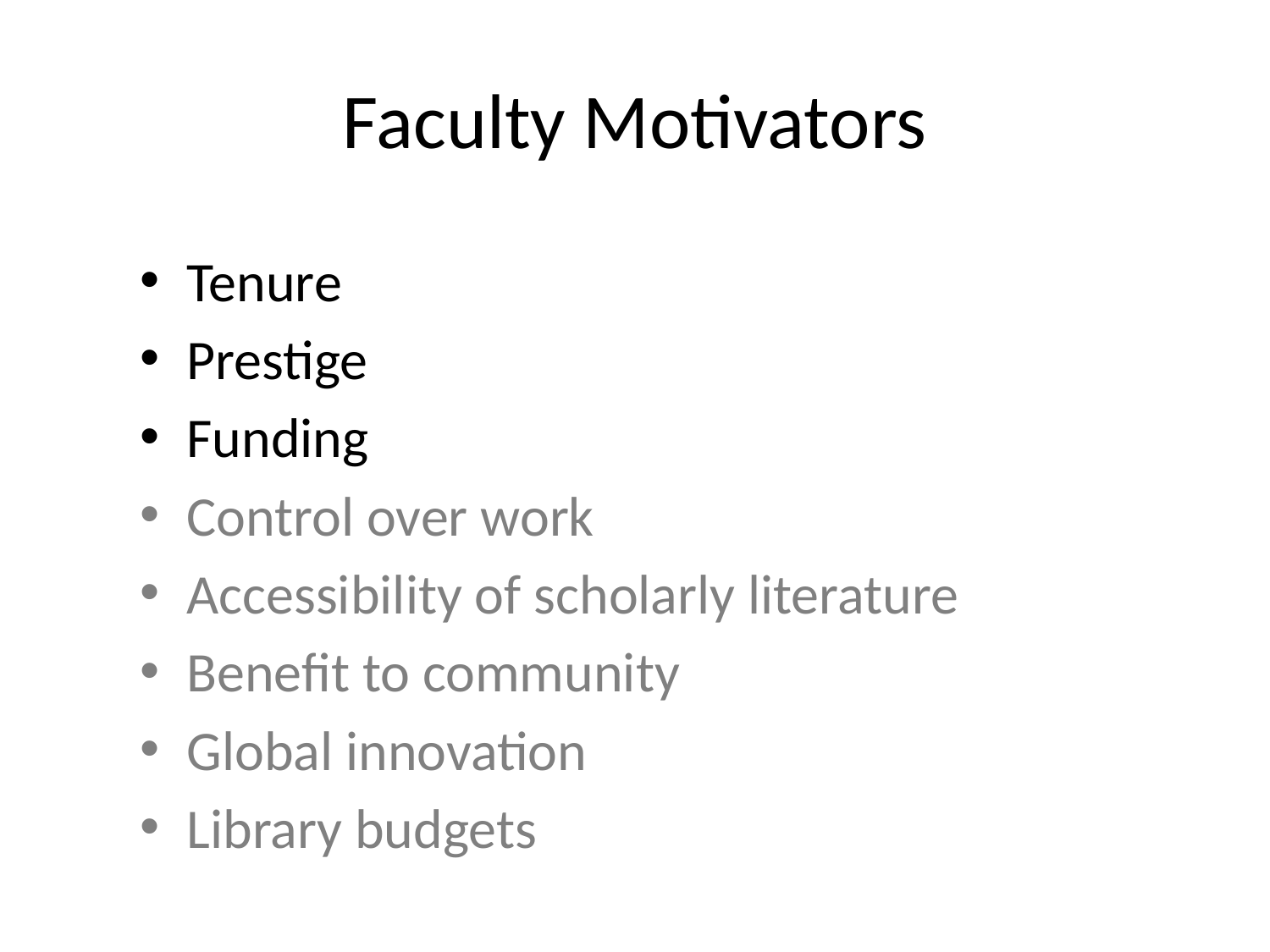

# Faculty Motivators
Tenure
Prestige
Funding
Control over work
Accessibility of scholarly literature
Benefit to community
Global innovation
Library budgets